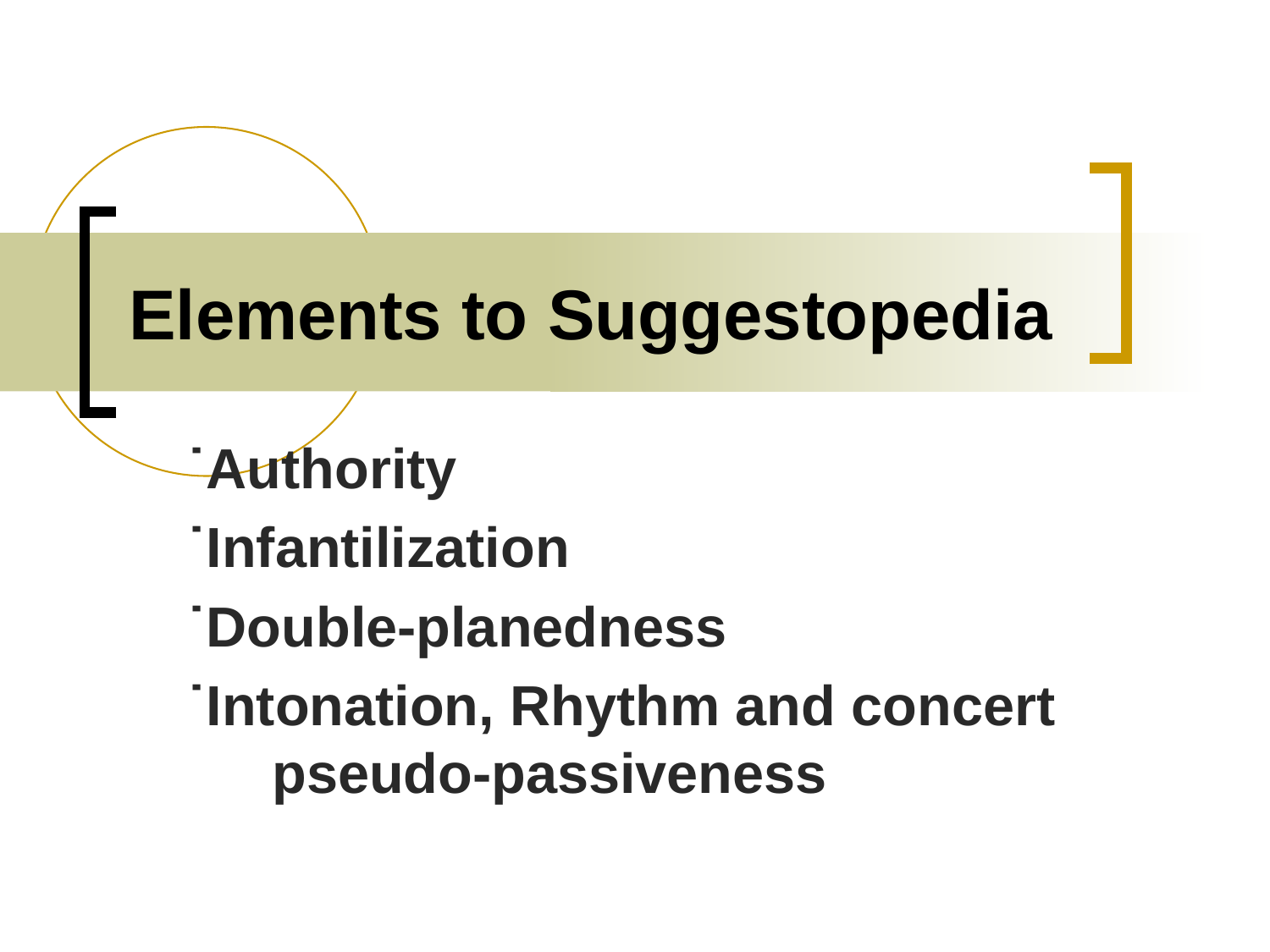

# Elements to Suggestopedia
˙Authority
˙Infantilization
˙Double-planedness
˙Intonation, Rhythm and concert pseudo-passiveness